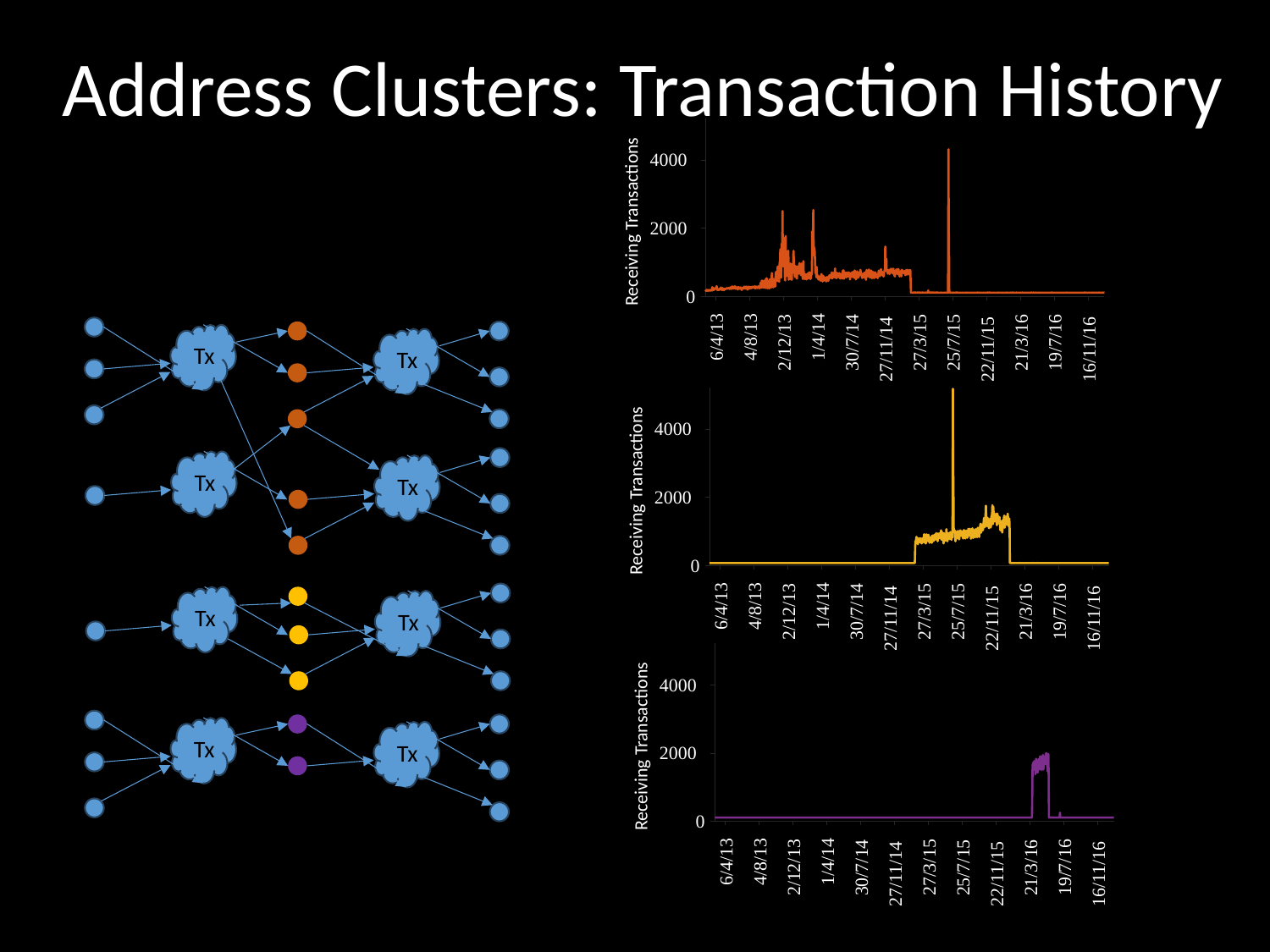

# Address Clusters: Transaction History

4000

Receiving Transactions
2000
0

6/4/13
4/8/13
1/4/14
2/12/13
30/7/14
27/3/15
25/7/15
21/3/16
19/7/16
27/11/14
22/11/15
16/11/16

Tx
Tx

Tx
Tx

3 linked clusters

4000
Receiving Transactions
2000
0

6/4/13
4/8/13
1/4/14
2/12/13
30/7/14
27/3/15
25/7/15
21/3/16
19/7/16
27/11/14
22/11/15
16/11/16

Tx
Tx

4000
Receiving Transactions
2000

0

6/4/13
4/8/13
1/4/14
2/12/13
30/7/14
27/3/15
25/7/15
21/3/16
19/7/16
27/11/14
22/11/15
16/11/16

Tx
Tx